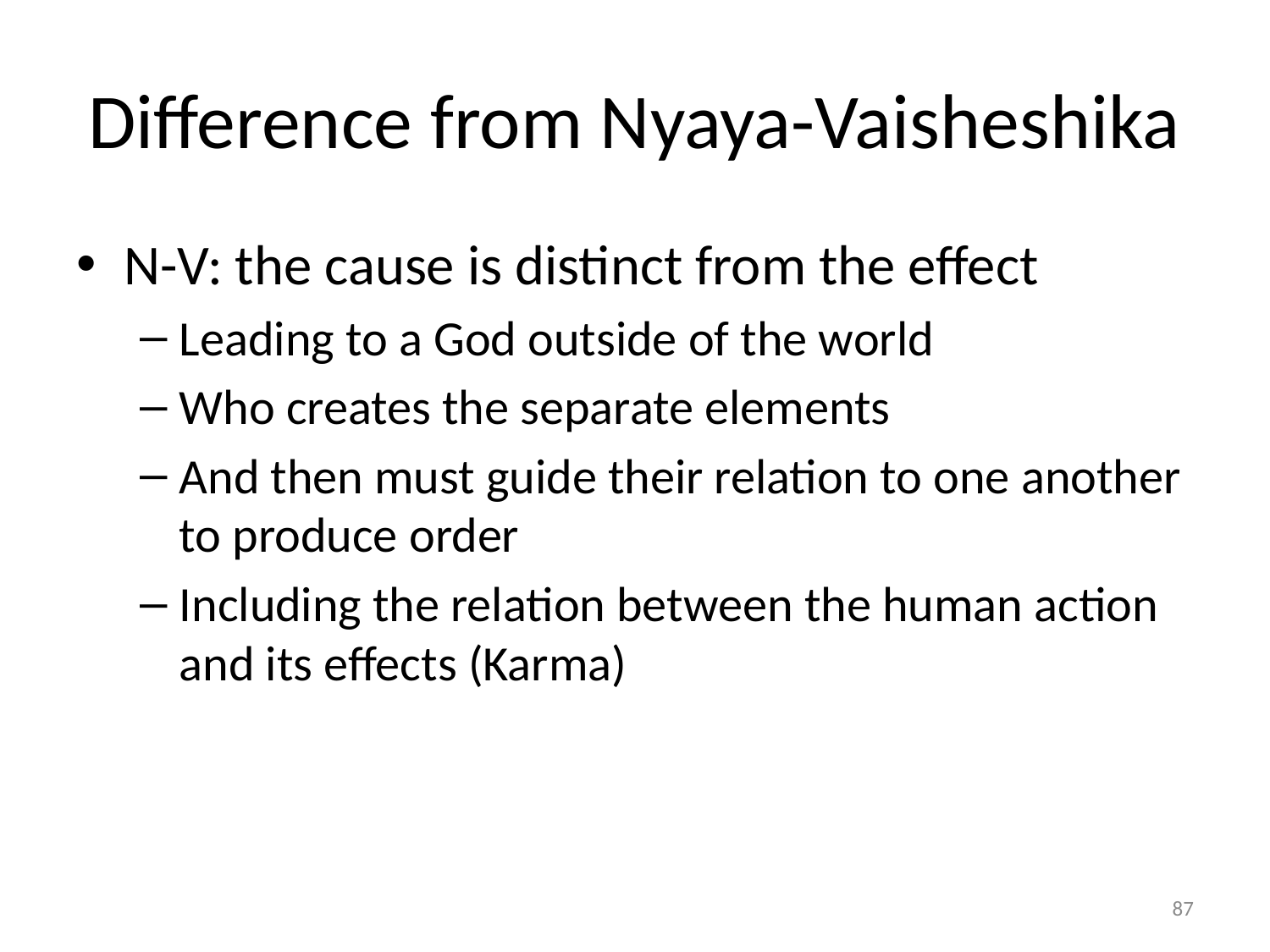

# Difference from Nyaya-Vaisheshika
N-V: the cause is distinct from the effect
Leading to a God outside of the world
Who creates the separate elements
And then must guide their relation to one another to produce order
Including the relation between the human action and its effects (Karma)
87